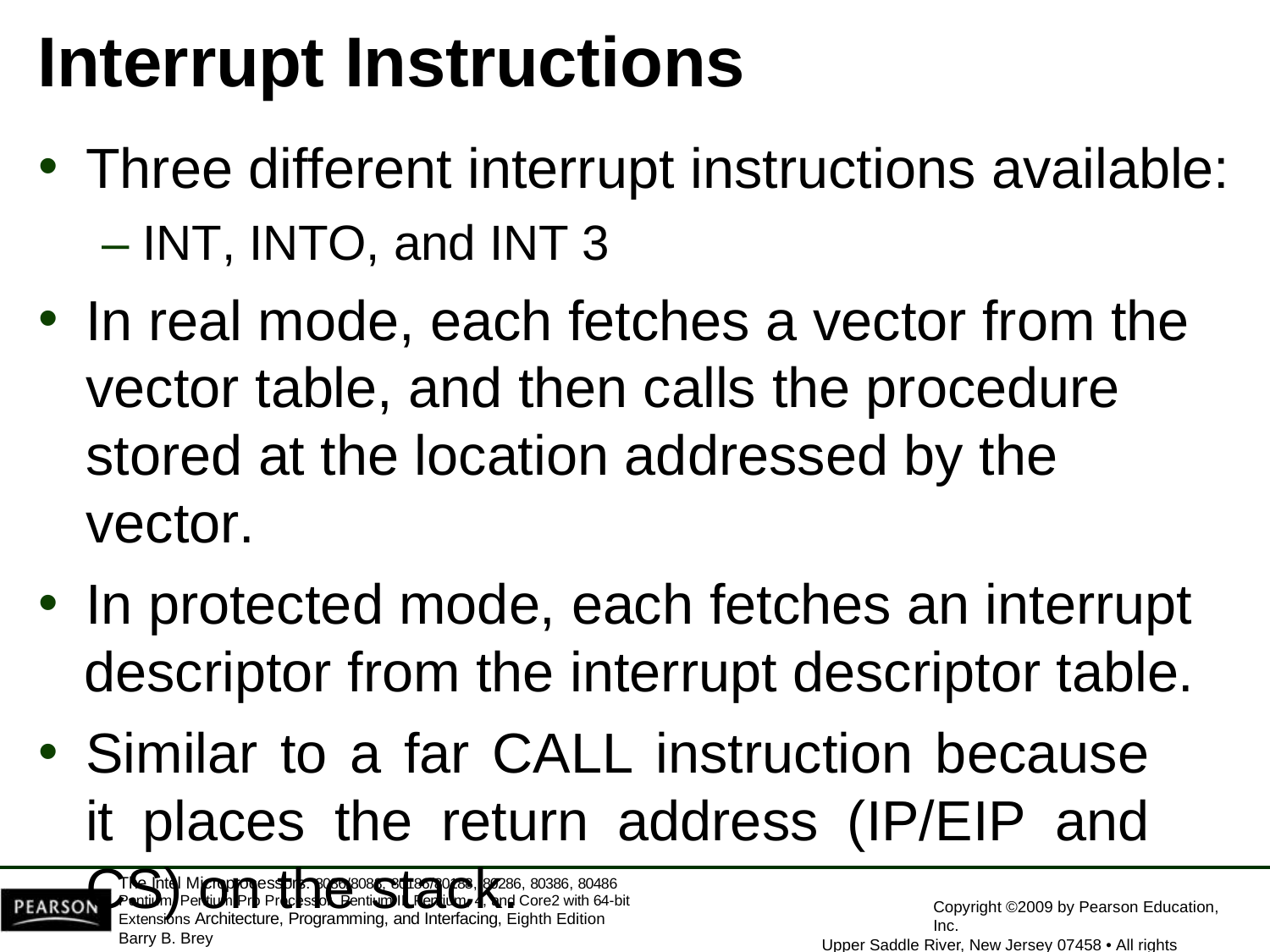

# Interrupt Instructions
Three different interrupt instructions available:

– INT, INTO, and INT 3

In real mode, each fetches a vector from the vector table, and then calls the procedure stored at the location addressed by the vector.

In protected mode, each fetches an interrupt
descriptor from the interrupt descriptor table.

Similar to a far CALL instruction because it places the return address (IP/EIP and CS) on the stack.
The Intel Microprocessors: 8086/8088, 80186/80188, 80286, 80386, 80486 Pentium, Pentium Pro Processor, Pentium II, Pentium, 4, and Core2 with 64-bit Extensions Architecture, Programming, and Interfacing, Eighth Edition
Barry B. Brey
Copyright ©2009 by Pearson Education, Inc.
Upper Saddle River, New Jersey 07458 • All rights reserved.